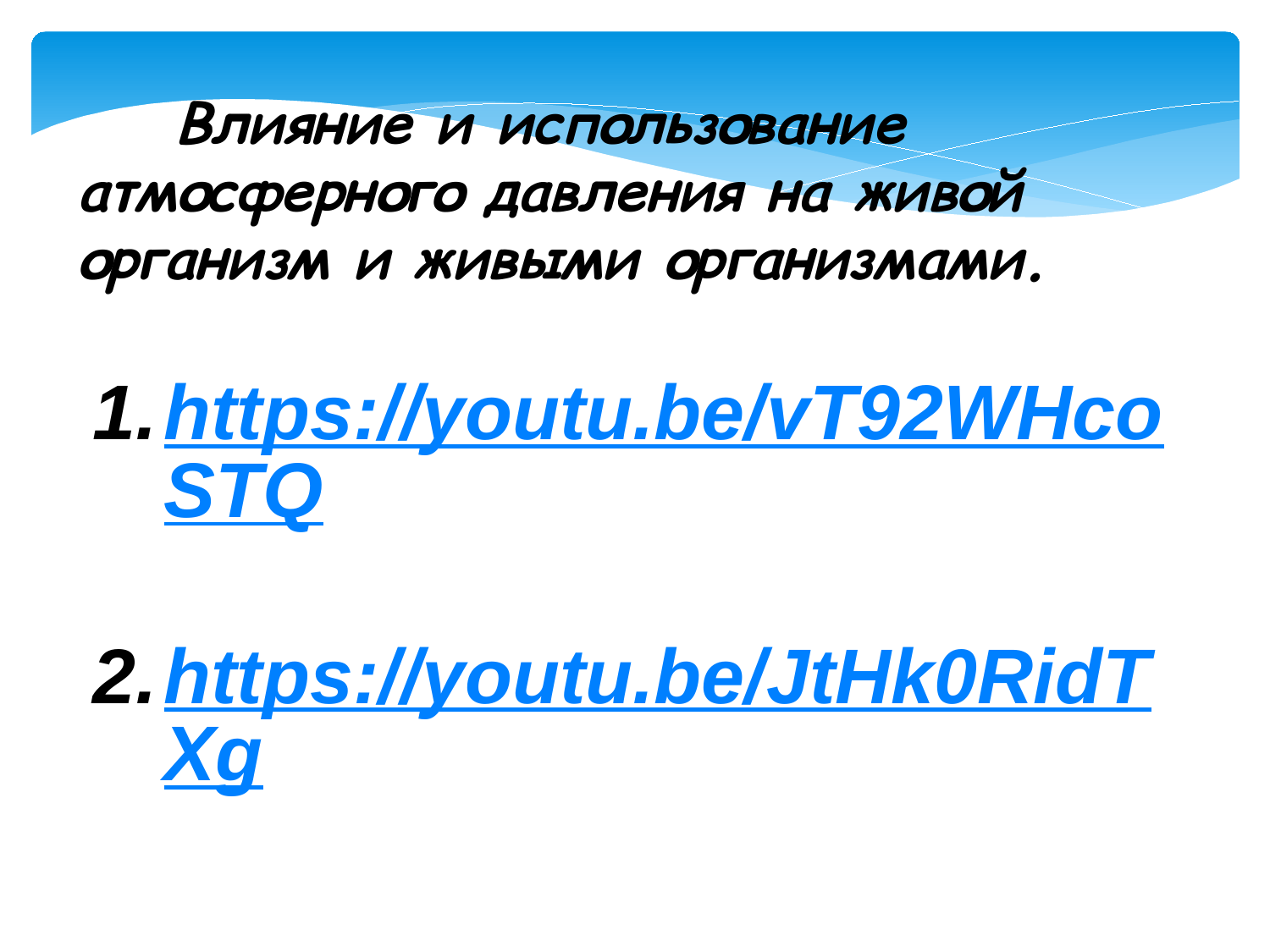

Влияние и использование атмосферного давления на живой организм и живыми организмами.
https://youtu.be/vT92WHcoSTQ

https://youtu.be/JtHk0RidTXg